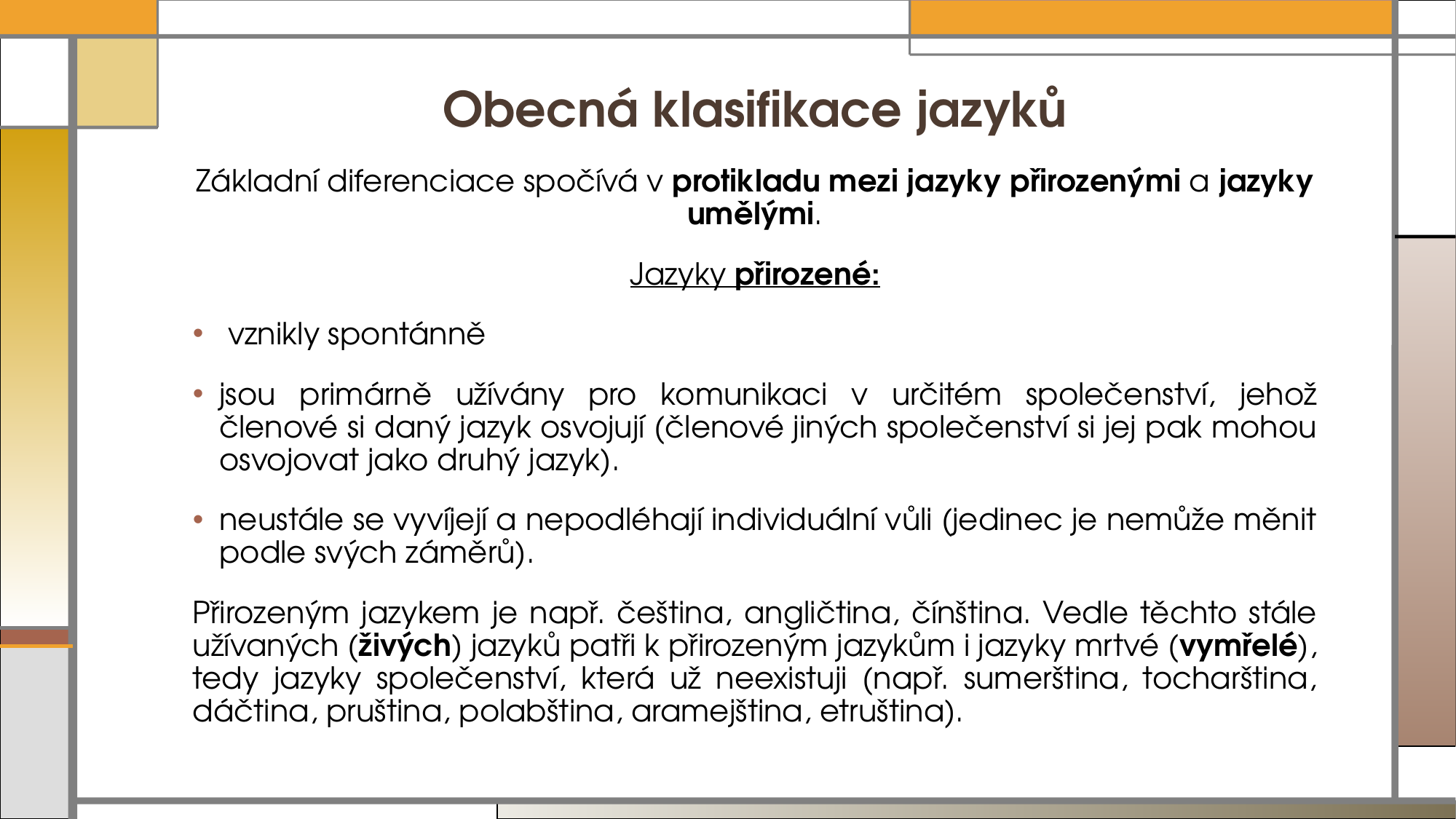

# Obecná klasifikace jazyků
Základní diferenciace spočívá v protikladu mezi jazyky přirozenými a jazyky umělými.
Jazyky přirozené:
 vznikly spontánně
jsou primárně užívány pro komunikaci v určitém společenství, jehož členové si daný jazyk osvojují (členové jiných společenství si jej pak mohou osvojovat jako druhý jazyk).
neustále se vyvíjejí a nepodléhají individuální vůli (jedinec je nemůže měnit podle svých záměrů).
Přirozeným jazykem je např. čeština, angličtina, čínština. Vedle těchto stále užívaných (živých) jazyků patři k přirozeným jazykům i jazyky mrtvé (vymřelé), tedy jazyky společenství, která už neexistuji (např. sumerština, tocharština, dáčtina, pruština, polabština, aramejština, etruština).